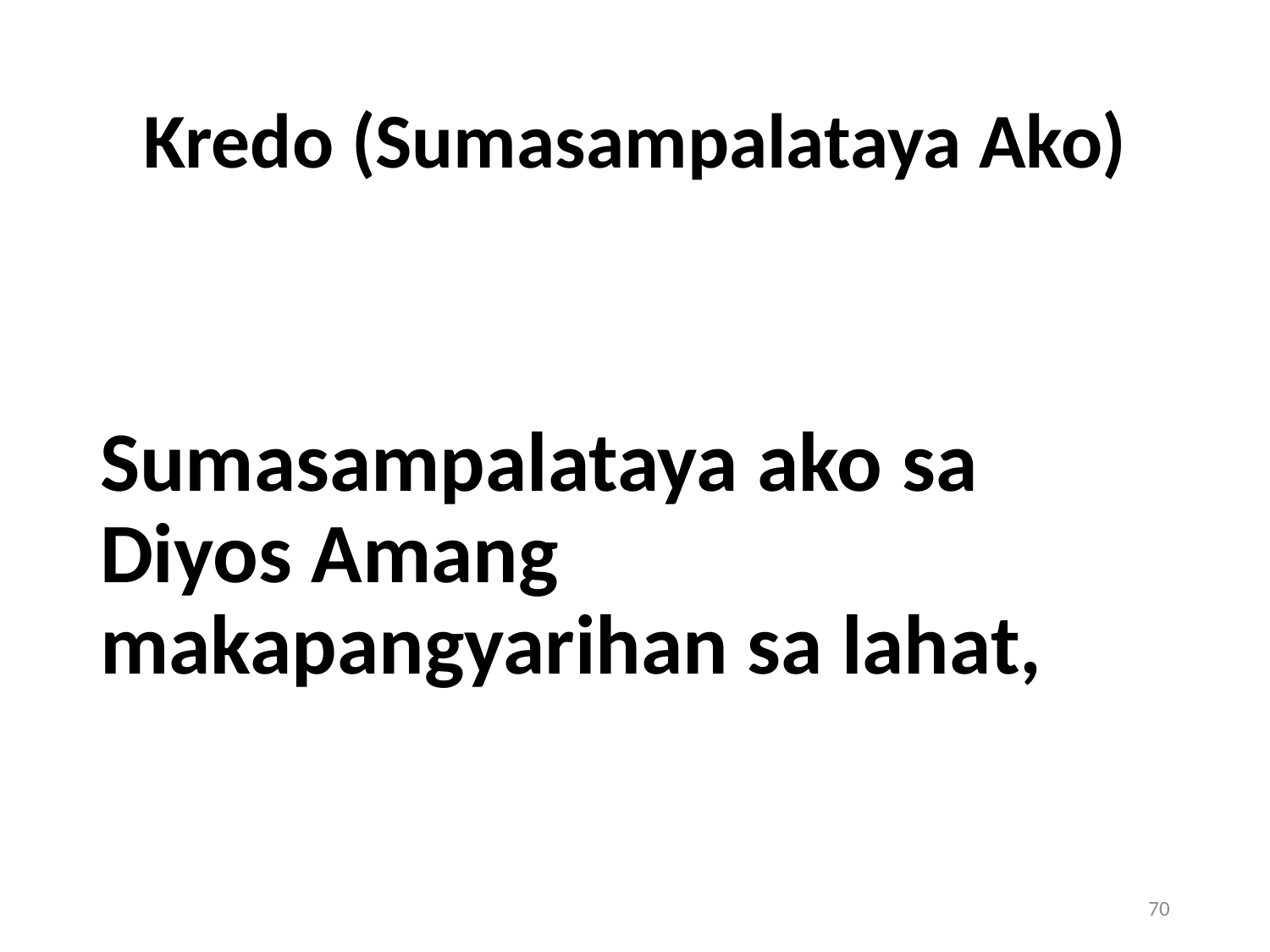

# Kredo (Sumasampalataya Ako)
Sumasampalataya ako sa Diyos Amang makapangyarihan sa lahat,
70